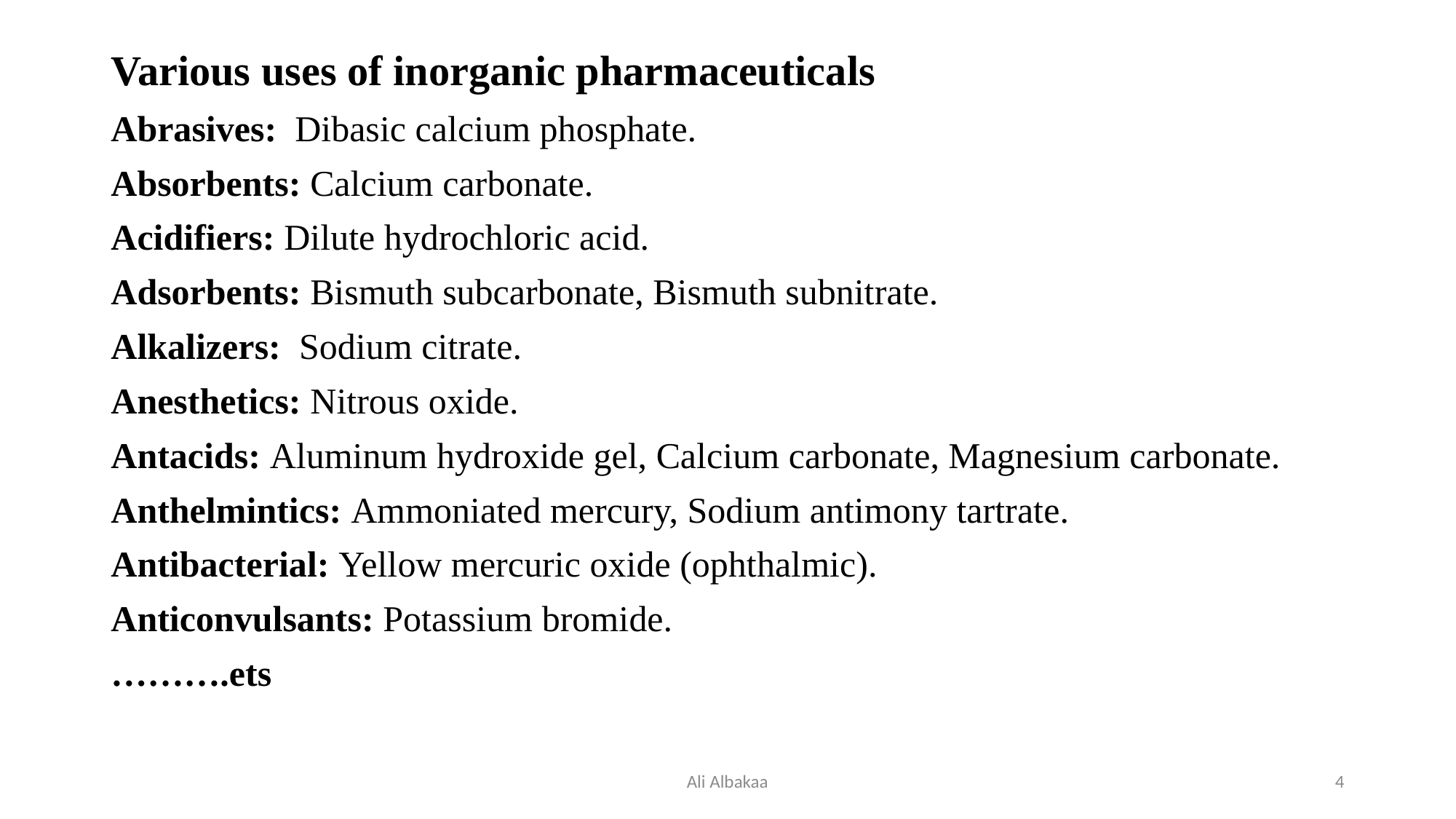

Various uses of inorganic pharmaceuticals
Abrasives:  Dibasic calcium phosphate.
Absorbents: Calcium carbonate.
Acidifiers: Dilute hydrochloric acid.
Adsorbents: Bismuth subcarbonate, Bismuth subnitrate.
Alkalizers:  Sodium citrate.
Anesthetics: Nitrous oxide.
Antacids: Aluminum hydroxide gel, Calcium carbonate, Magnesium carbonate.
Anthelmintics: Ammoniated mercury, Sodium antimony tartrate.
Antibacterial: Yellow mercuric oxide (ophthalmic).
Anticonvulsants: Potassium bromide.
……….ets
Ali Albakaa
4